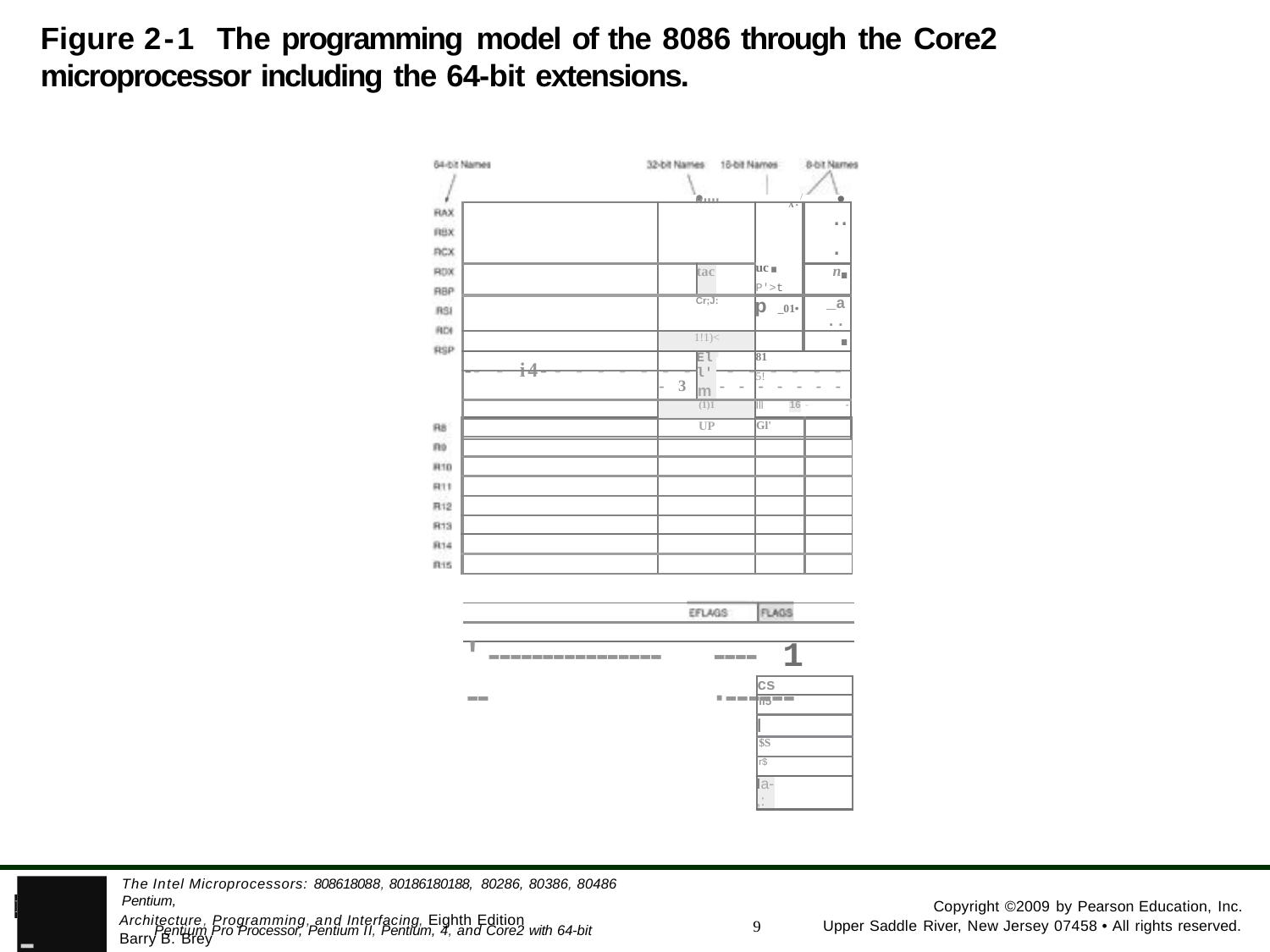

Figure 2-1  The programming model of the 8086 through the Core2 microprocessor including the 64-bit extensions.

•
•
/
|  | '""' |  |  | A • | ... |
| --- | --- | --- | --- | --- | --- |
|  |  | tac |  | uc P'>t | n |
|  | Cr;J: |  |  | p \_01• | \_a.. |
|  | 1!1)< |  |  |  |  |
|  |  | Ell' m |  | 81 |  |
|  |  |  |  | 5! |  |
|  | (1)1 |  |  | Ill |  |
|  | UP |  |  | Gl' |  |
..
·	·

---i4- --------------
-3:-------

16 -
-
|  |  |  |  |
| --- | --- | --- | --- |
|  |  |  |  |
|  |  |  |  |
|  |  |  |  |
|  |  |  |  |
|  |  |  |  |
|  |  |  |  |
|  |  |  |  |

' ---------------- --
---- 1 ·------

| cs |  |
| --- | --- |
| ll5 |  |
| I |  |
| $S |  |
| r$ |  |
| Ia-,: |  |
- Pentium Pro Processor, Pentium II, Pentium, 4, and Core2 with 64-bit Extensions

The Intel Microprocessors: 808618088, 80186180188,  80286, 80386, 80486 Pentium,

PEARSON
Copyright ©2009 by Pearson Education, Inc.
Architecture, Programming, and Interfacing, Eighth Edition Barry B. Brey
9
Upper Saddle River, New Jersey 07458 • All rights reserved.